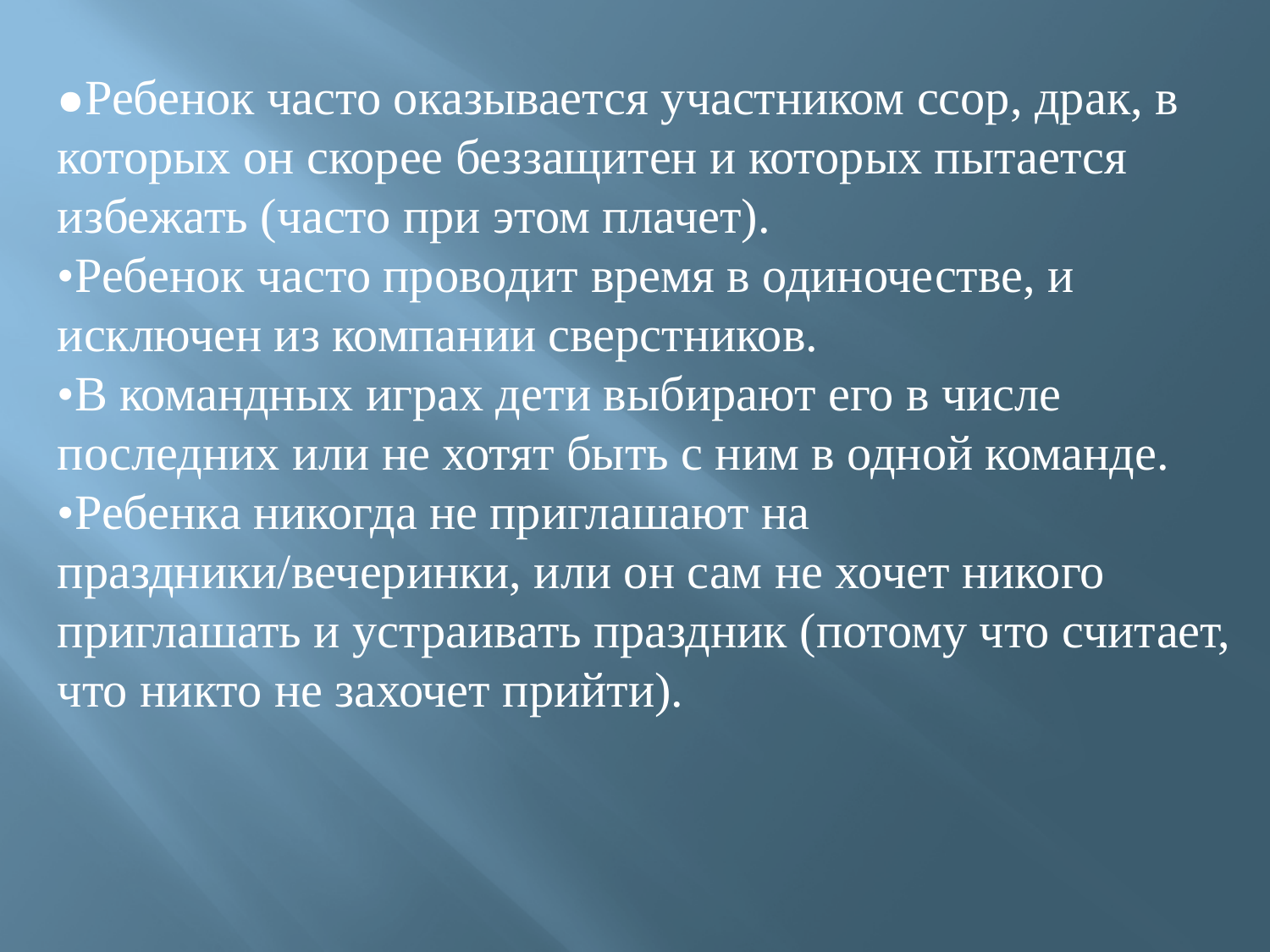

•Ребенок часто оказывается участником ссор, драк, в которых он скорее беззащитен и которых пытается избежать (часто при этом плачет).
•Ребенок часто проводит время в одиночестве, и исключен из компании сверстников.
•В командных играх дети выбирают его в числе последних или не хотят быть с ним в одной команде.
•Ребенка никогда не приглашают на праздники/вечеринки, или он сам не хочет никого приглашать и устраивать праздник (потому что считает, что никто не захочет прийти).